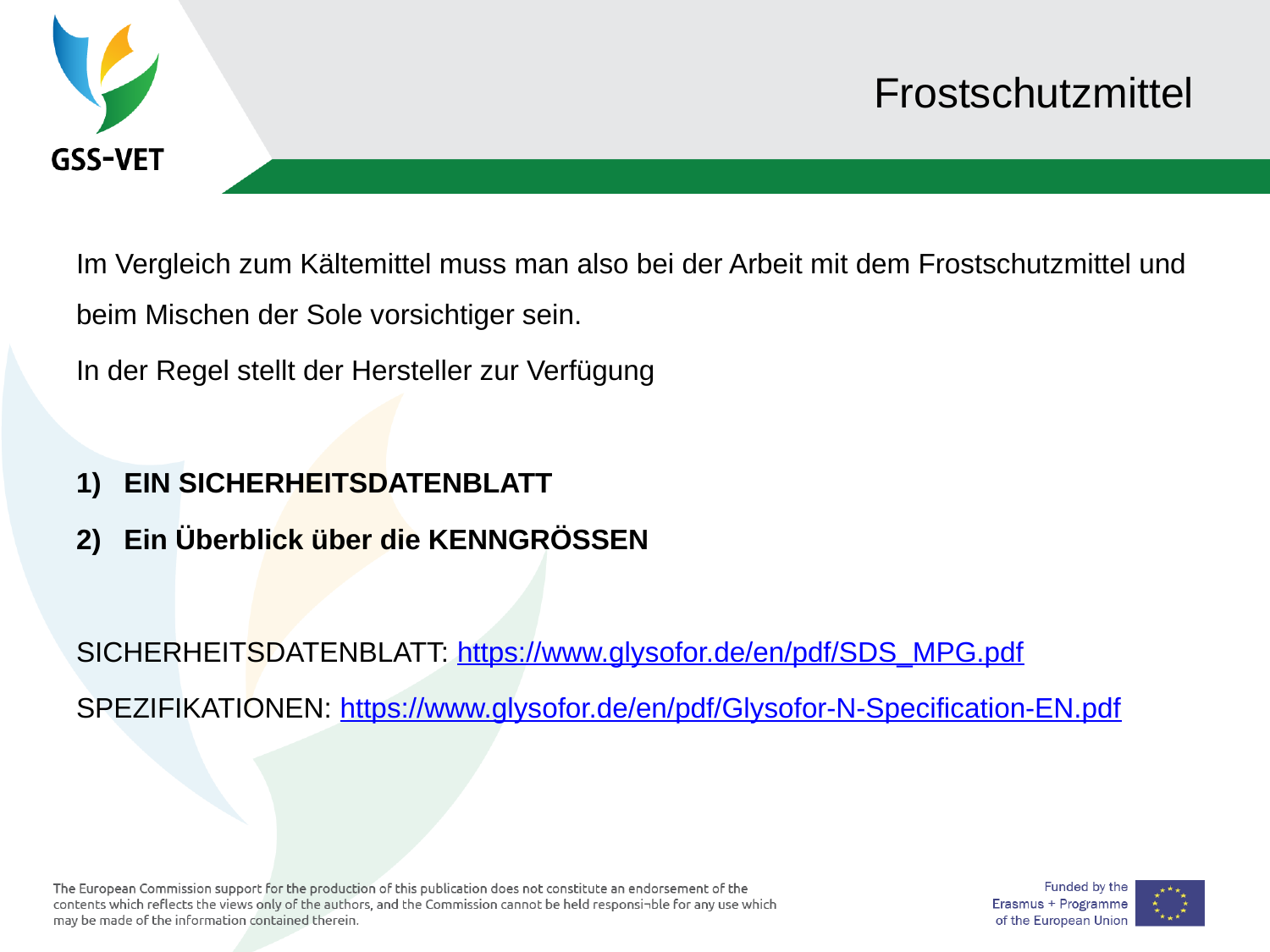

# Frostschutzmittel
Im Vergleich zum Kältemittel muss man also bei der Arbeit mit dem Frostschutzmittel und beim Mischen der Sole vorsichtiger sein.
In der Regel stellt der Hersteller zur Verfügung

EIN SICHERHEITSDATENBLATT
Ein Überblick über die KENNGRÖSSEN

SICHERHEITSDATENBLATT: https://www.glysofor.de/en/pdf/SDS_MPG.pdf
SPEZIFIKATIONEN: https://www.glysofor.de/en/pdf/Glysofor-N-Specification-EN.pdf